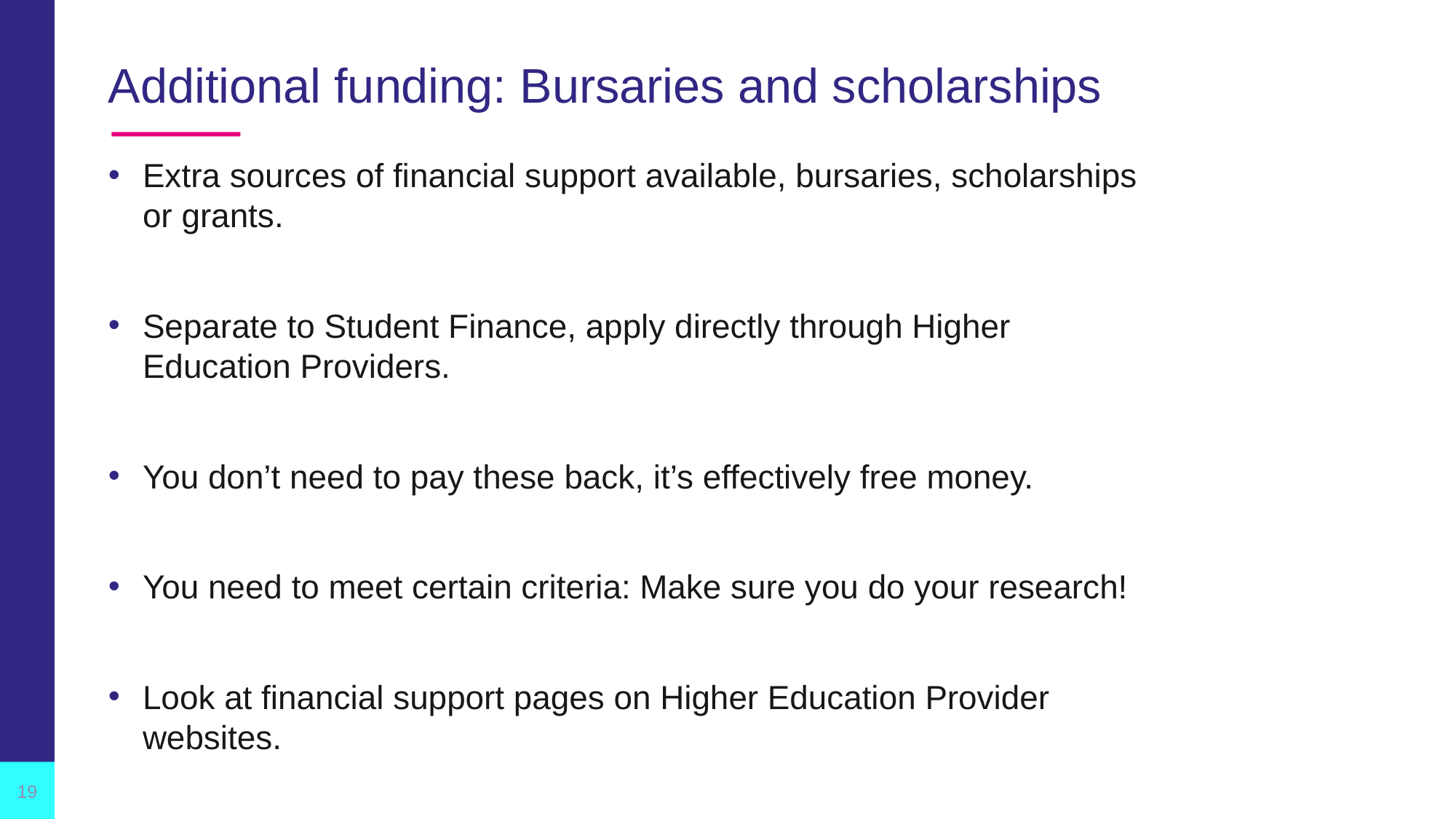

# Additional funding: Bursaries and scholarships
Extra sources of financial support available, bursaries, scholarships or grants.

Separate to Student Finance, apply directly through Higher Education Providers.

You don’t need to pay these back, it’s effectively free money.

You need to meet certain criteria: Make sure you do your research!

Look at financial support pages on Higher Education Provider websites.

19